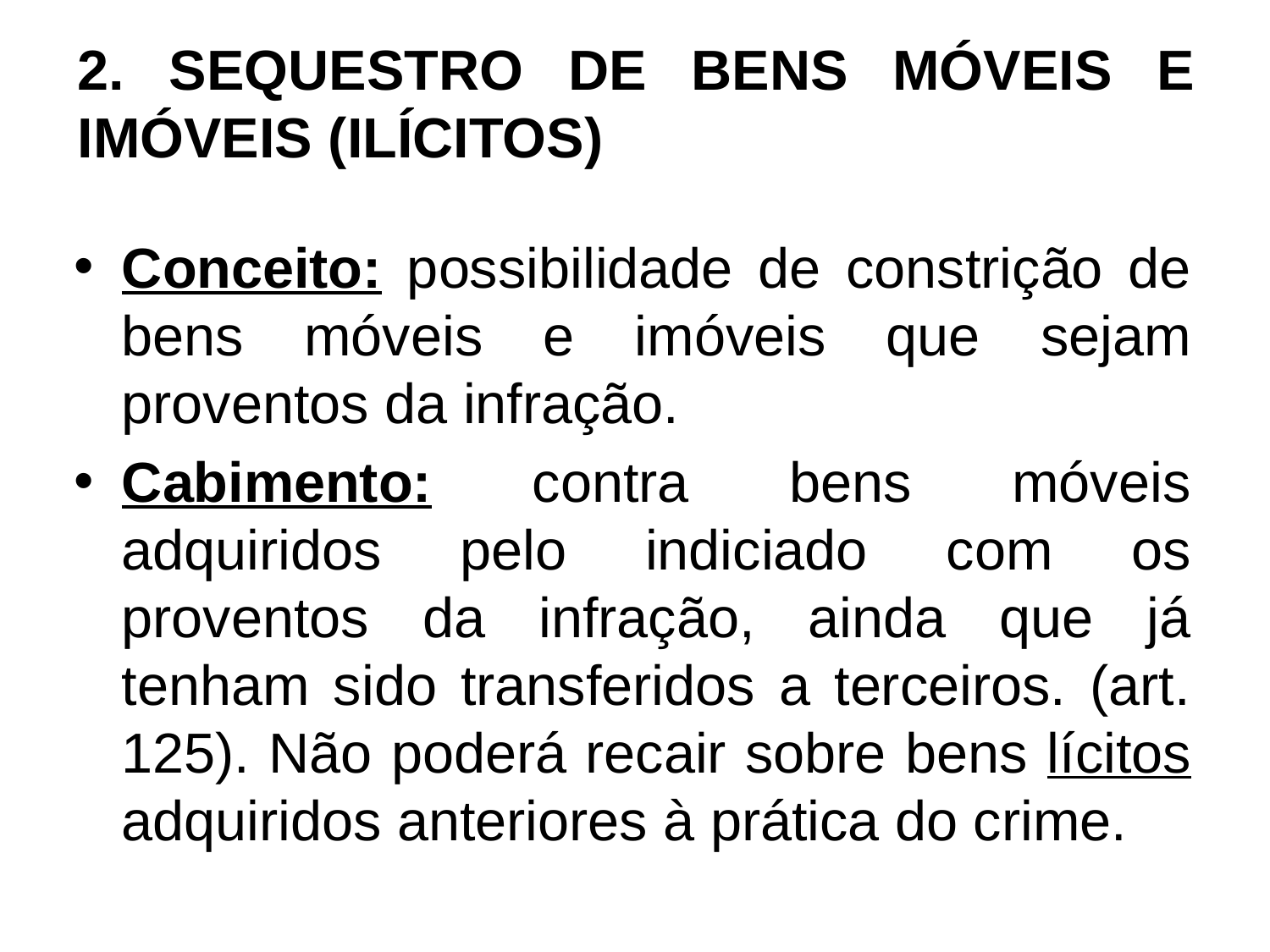

# 2. SEQUESTRO DE BENS MÓVEIS E IMÓVEIS (ILÍCITOS)

Conceito: possibilidade de constrição de bens móveis e imóveis que sejam proventos da infração.
Cabimento: contra bens móveis adquiridos pelo indiciado com os proventos da infração, ainda que já tenham sido transferidos a terceiros. (art. 125). Não poderá recair sobre bens lícitos adquiridos anteriores à prática do crime.